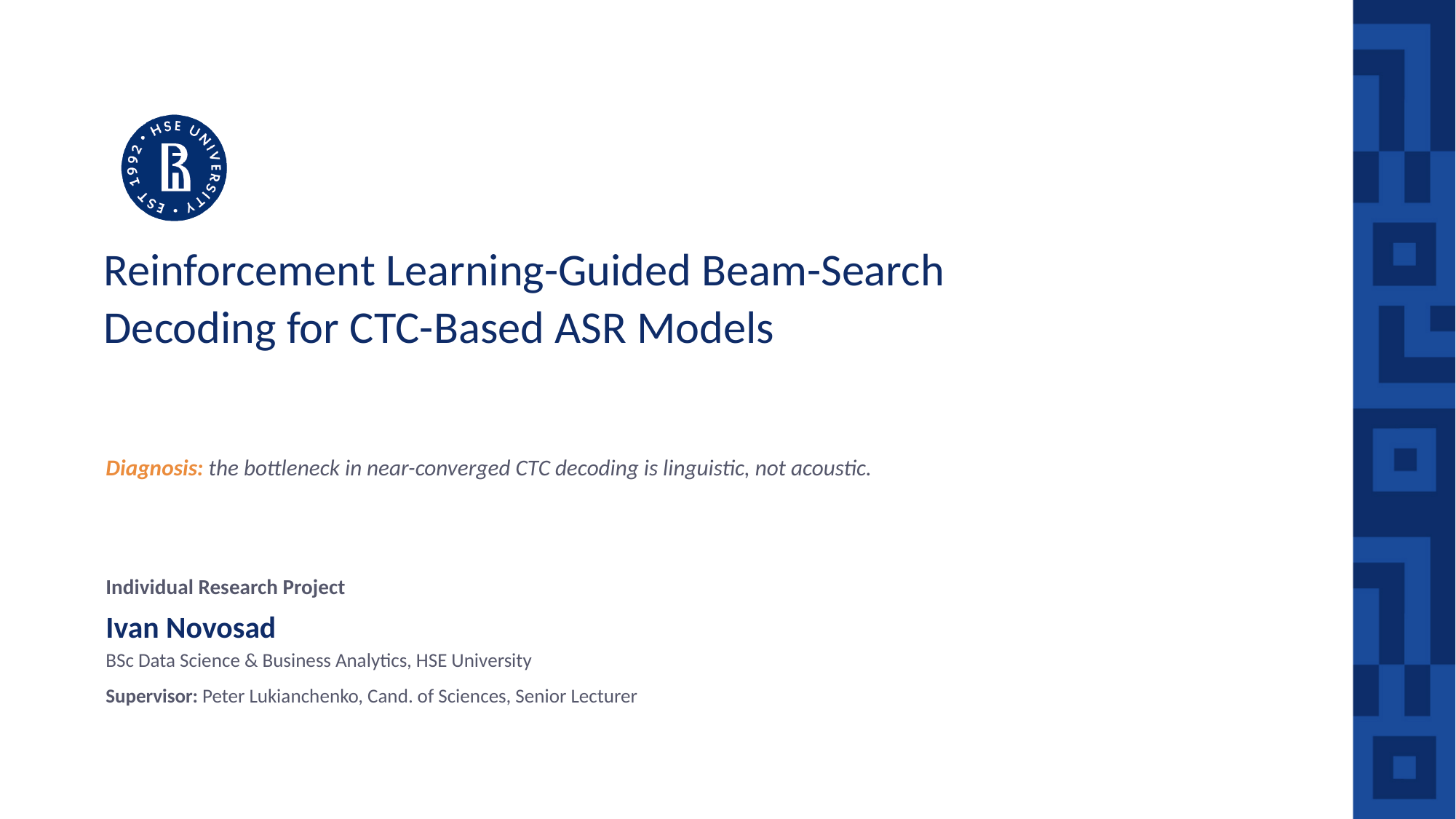

Reinforcement Learning-Guided Beam-Search
Decoding for CTC-Based ASR Models
Diagnosis: the bottleneck in near-converged CTC decoding is linguistic, not acoustic.
Individual Research Project
Ivan Novosad
BSc Data Science & Business Analytics, HSE University
Supervisor: Peter Lukianchenko, Cand. of Sciences, Senior Lecturer